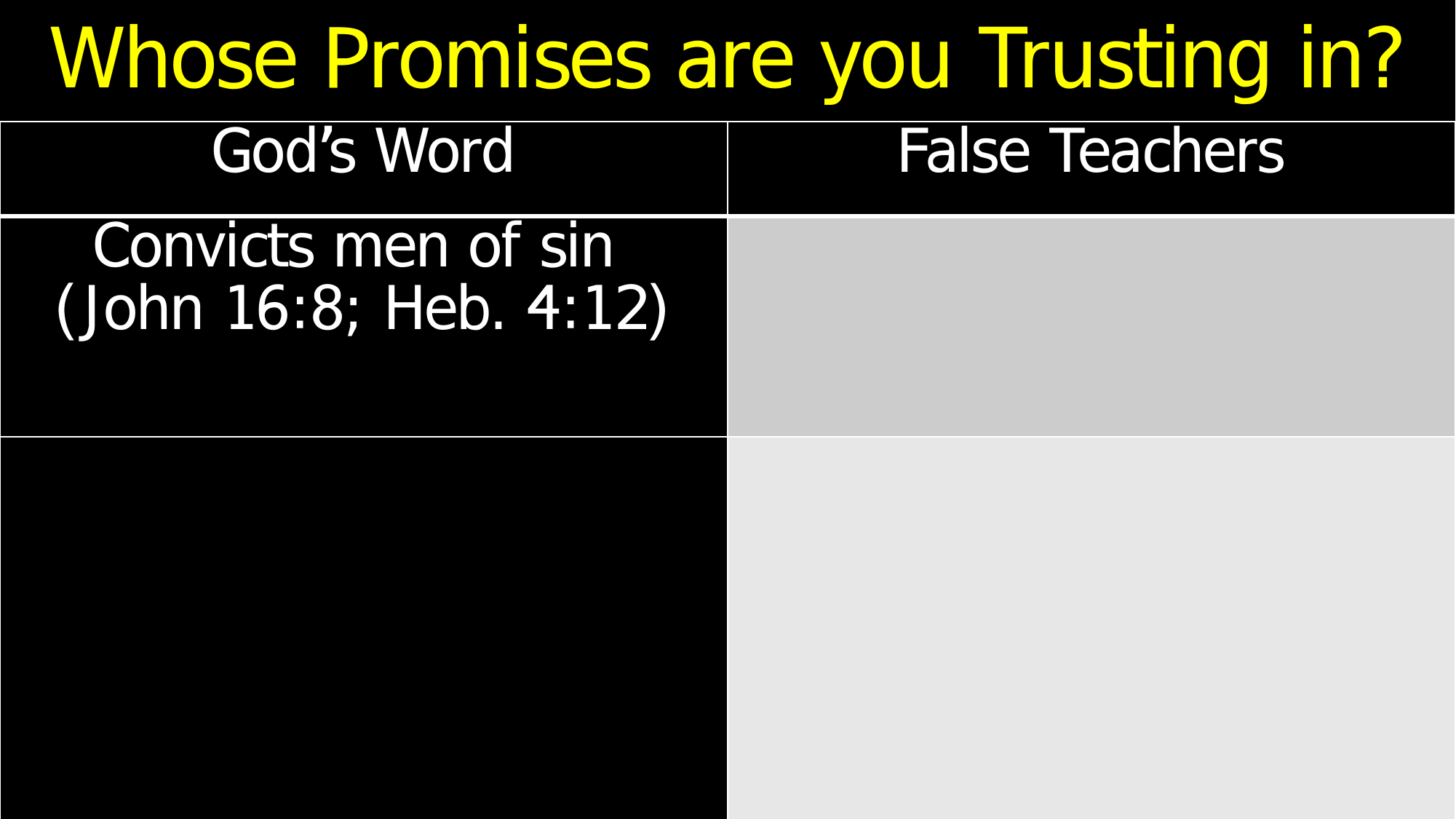

# Whose Promises are you Trusting in?

| God’s Word | False Teachers |
| --- | --- |
| Convicts men of sin (John 16:8; Heb. 4:12) |  |
|  |  |